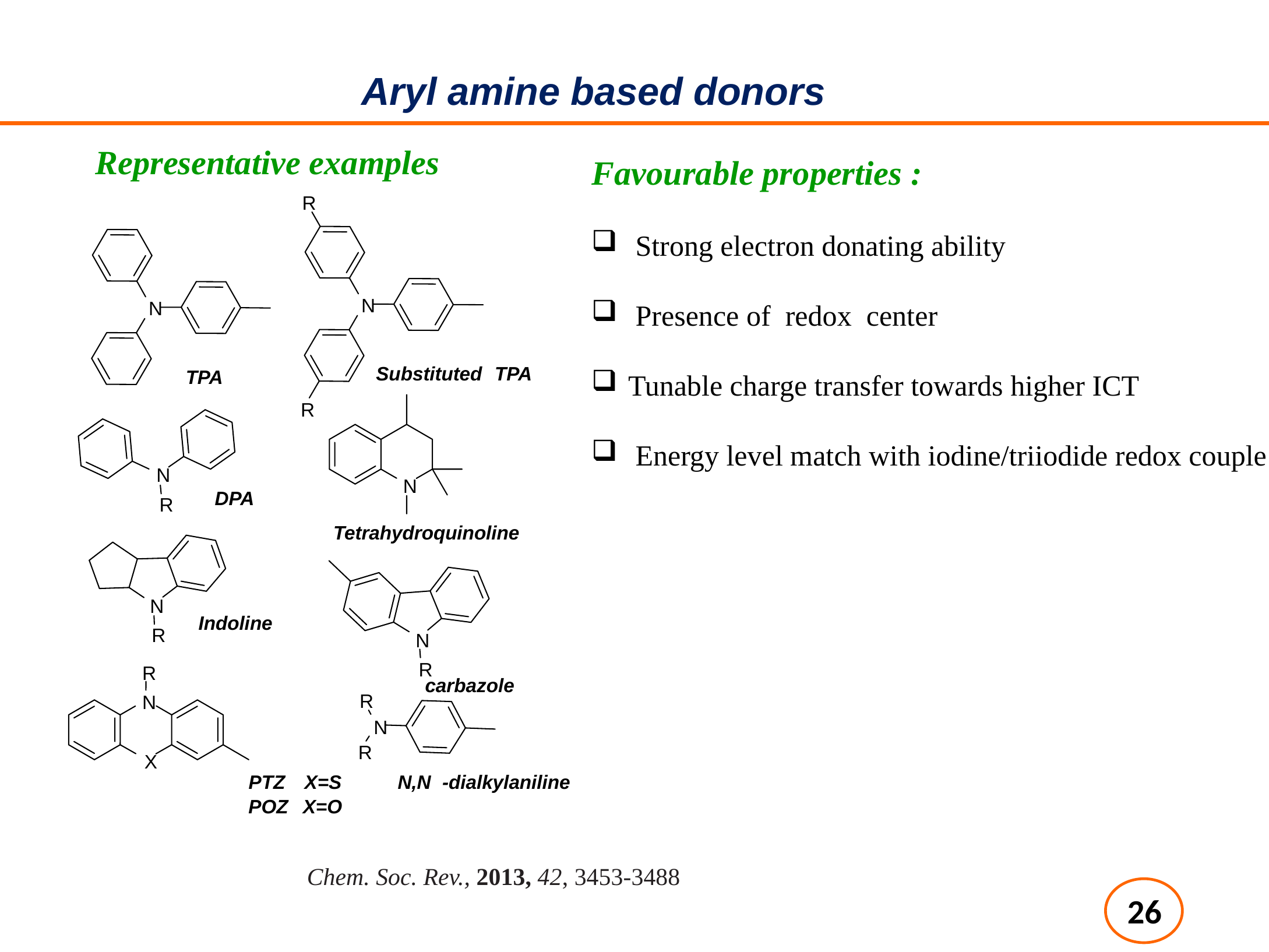

Aryl amine based donors
Representative examples
Favourable properties :

 Strong electron donating ability

 Presence of  redox  center

Tunable charge transfer towards higher ICT

 Energy level match with iodine/triiodide redox couple

R

N
N

Substituted
TPA
TPA

N

N

DPA
R

Tetrahydroquinoline

N

Indoline

R
N

R
R
carbazole

R
N

N

R

X

PTZ

X=S
POZ
X=O

R
N,N
-dialkylaniline
Chem. Soc. Rev., 2013, 42, 3453-3488

26